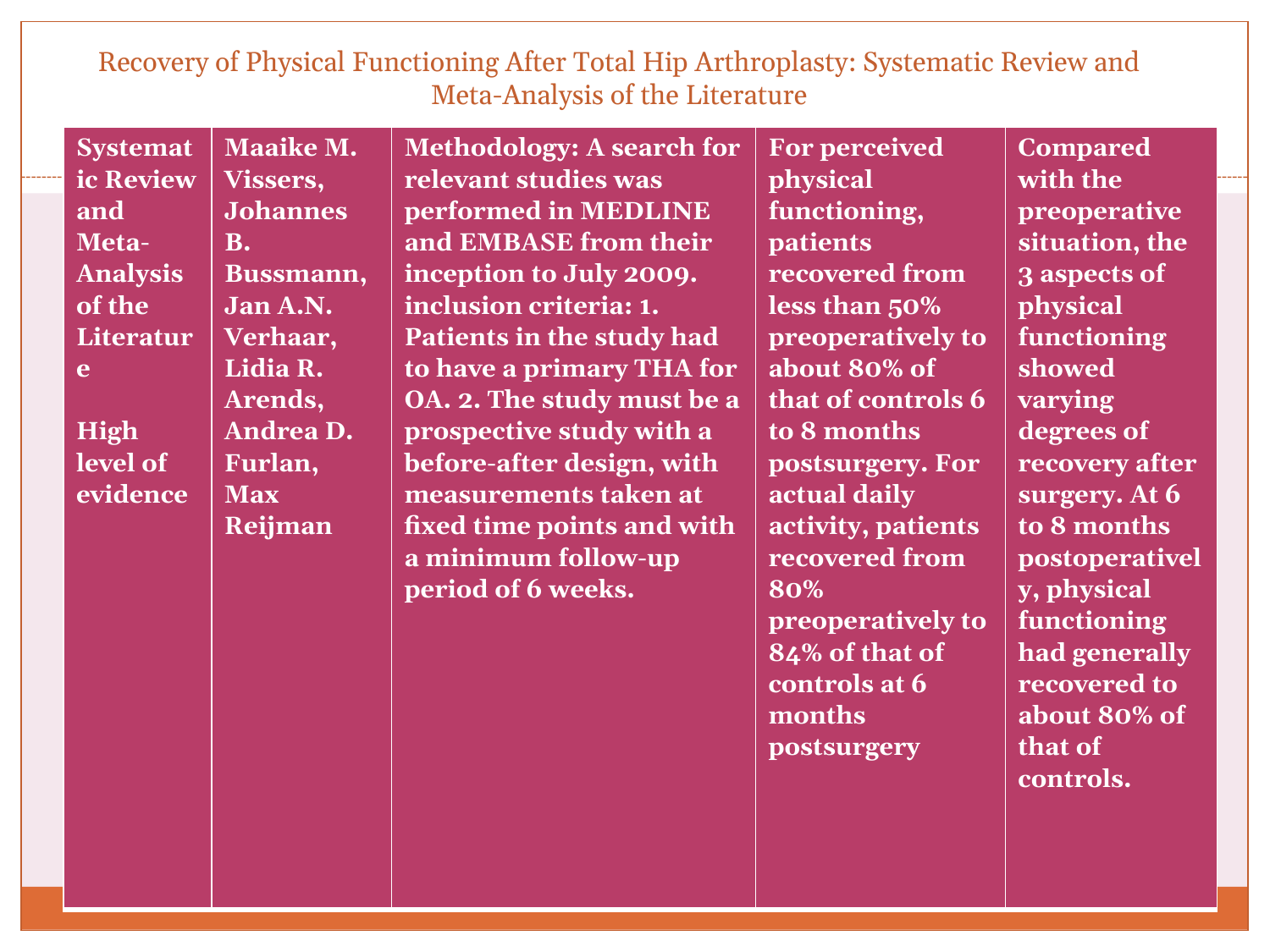

# Recovery of Physical Functioning After Total Hip Arthroplasty: Systematic Review and Meta-Analysis of the Literature
| Systematic Review and Meta-Analysis of the Literature High level of evidence | Maaike M. Vissers, Johannes B. Bussmann, Jan A.N. Verhaar, Lidia R. Arends, Andrea D. Furlan, Max Reijman | Methodology: A search for relevant studies was performed in MEDLINE and EMBASE from their inception to July 2009. inclusion criteria: 1. Patients in the study had to have a primary THA for OA. 2. The study must be a prospective study with a before-after design, with measurements taken at fixed time points and with a minimum follow-up period of 6 weeks. | For perceived physical functioning, patients recovered from less than 50% preoperatively to about 80% of that of controls 6 to 8 months postsurgery. For actual daily activity, patients recovered from 80% preoperatively to 84% of that of controls at 6 months postsurgery | Compared with the preoperative situation, the 3 aspects of physical functioning showed varying degrees of recovery after surgery. At 6 to 8 months postoperatively, physical functioning had generally recovered to about 80% of that of controls. |
| --- | --- | --- | --- | --- |